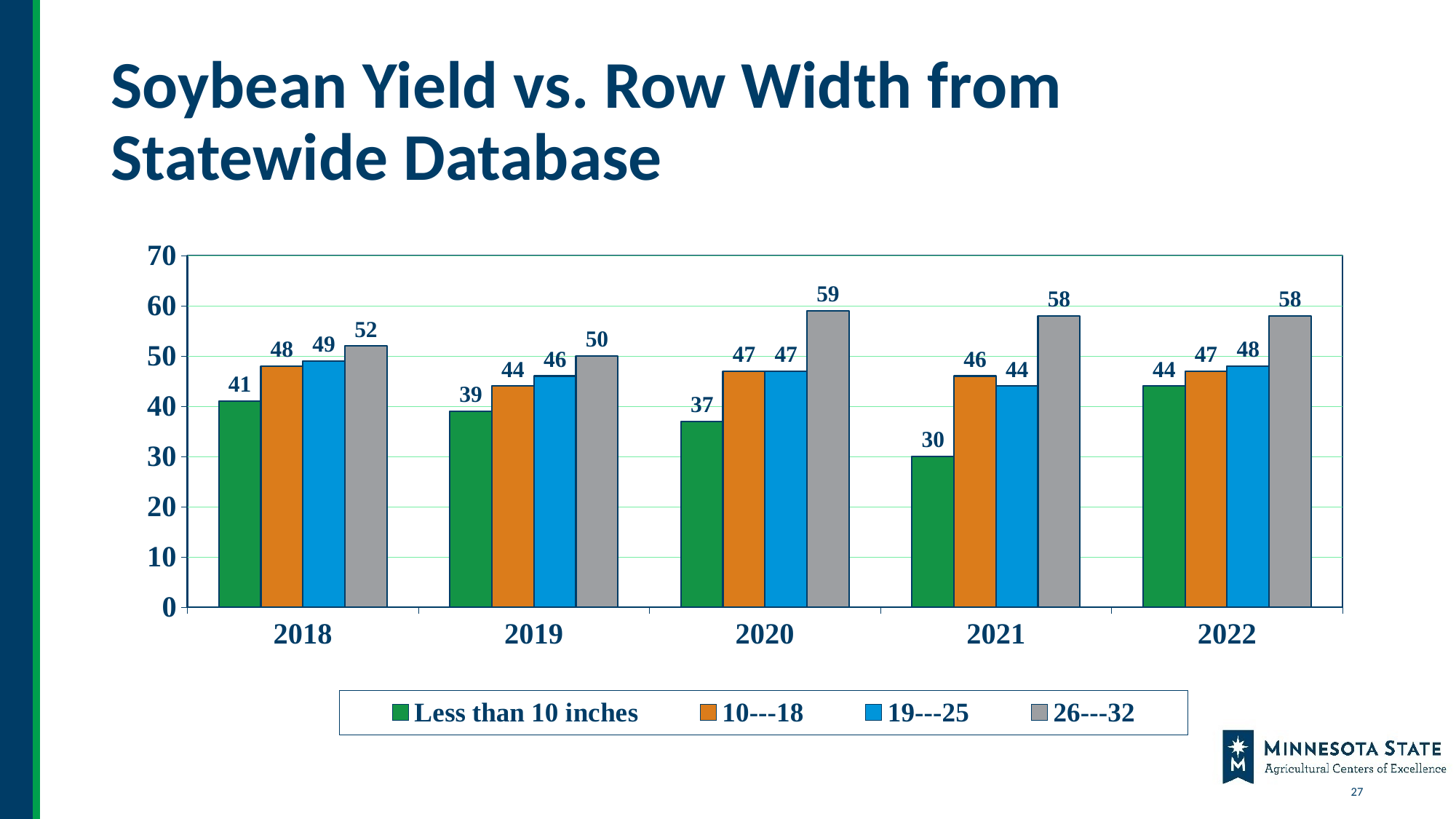

# Soybean Yield vs. Row Width from Statewide Database

### Chart

| Category | Less than 10 inches | 10---18 | 19---25 | 26---32 |
|---|---|---|---|---|
| 2018 | 41.0 | 48.0 | 49.0 | 52.0 |
| 2019 | 39.0 | 44.0 | 46.0 | 50.0 |
| 2020 | 37.0 | 47.0 | 47.0 | 59.0 |
| 2021 | 30.0 | 46.0 | 44.0 | 58.0 |
| 2022 | 44.0 | 47.0 | 48.0 | 58.0 |